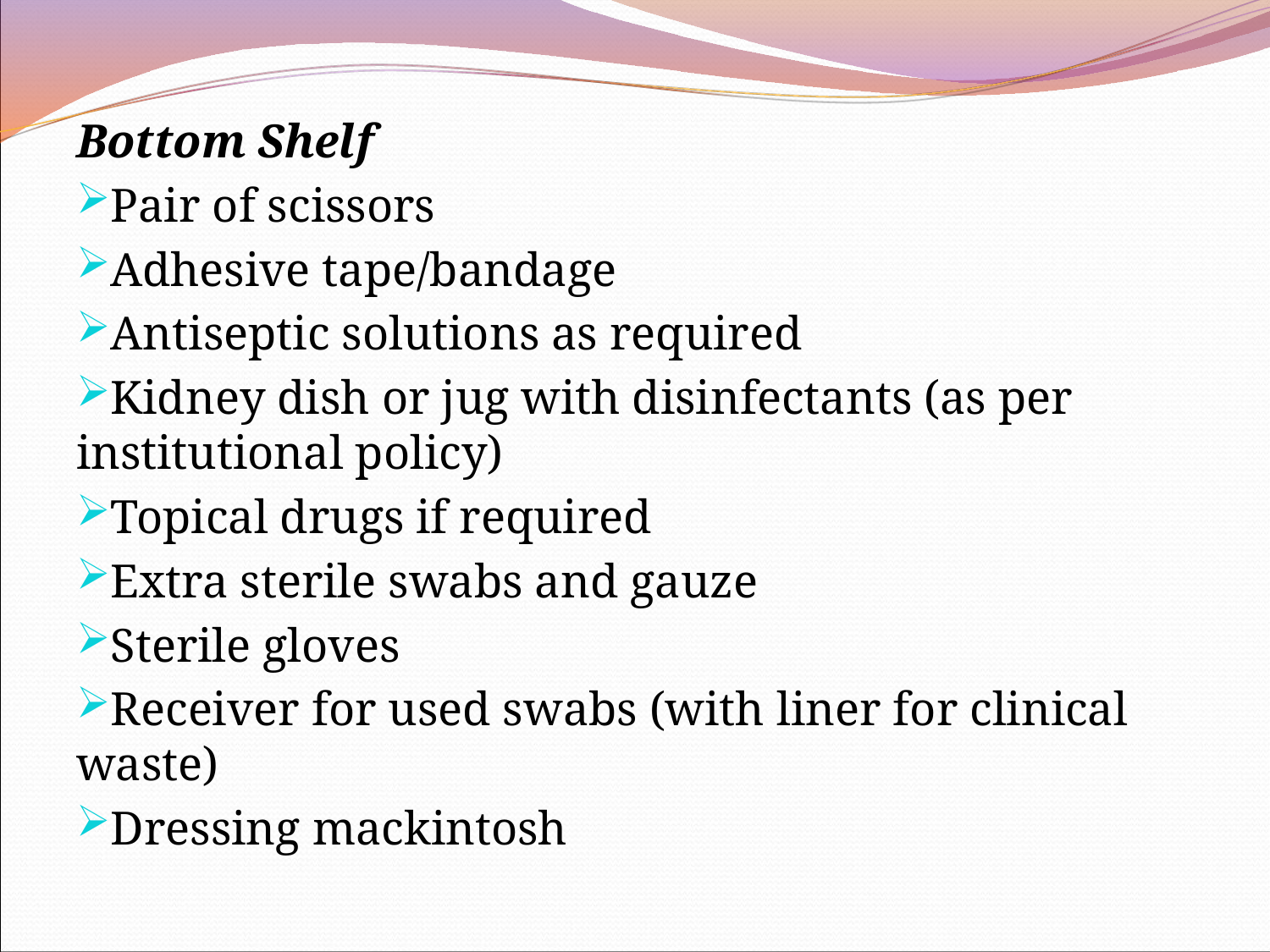

Bottom Shelf
Pair of scissors
Adhesive tape/bandage
Antiseptic solutions as required
Kidney dish or jug with disinfectants (as per institutional policy)
Topical drugs if required
Extra sterile swabs and gauze
Sterile gloves
Receiver for used swabs (with liner for clinical waste)
Dressing mackintosh